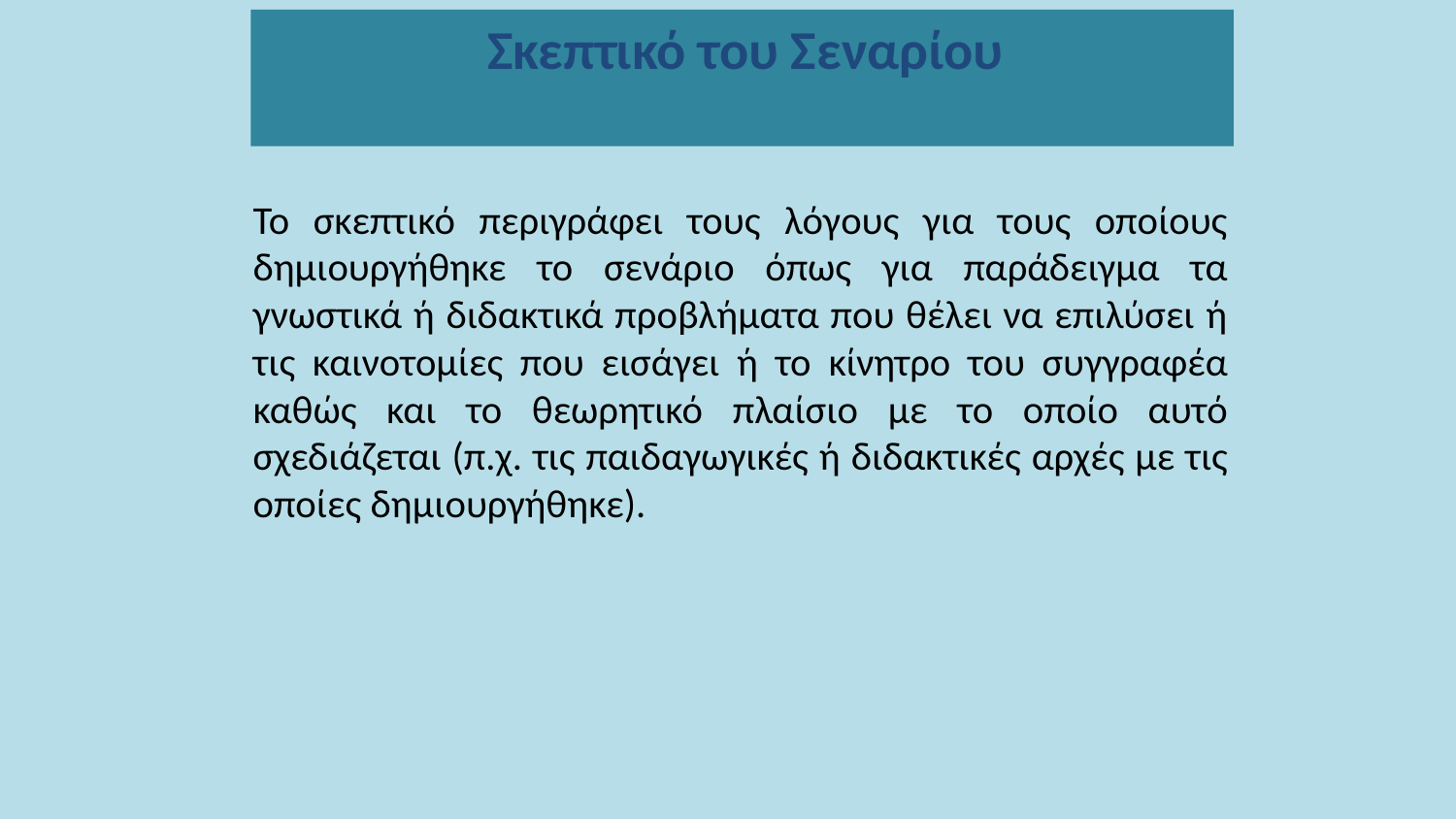

Σκεπτικό του Σεναρίου
Το σκεπτικό περιγράφει τους λόγους για τους οποίους δημιουργήθηκε το σενάριο όπως για παράδειγμα τα γνωστικά ή διδακτικά προβλήματα που θέλει να επιλύσει ή τις καινοτομίες που εισάγει ή το κίνητρο του συγγραφέα καθώς και το θεωρητικό πλαίσιο με το οποίο αυτό σχεδιάζεται (π.χ. τις παιδαγωγικές ή διδακτικές αρχές με τις οποίες δημιουργήθηκε).